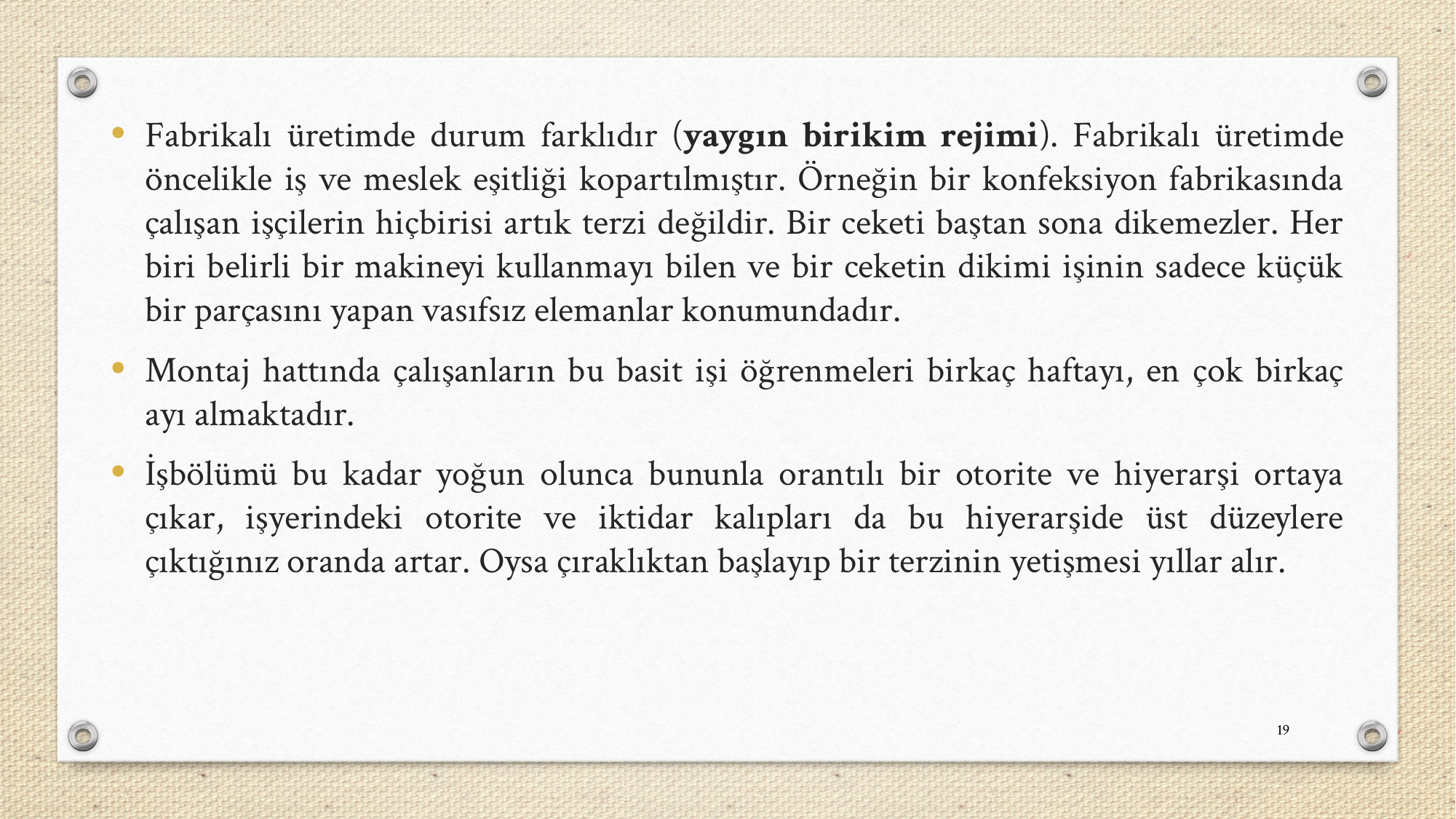

Fabrikalı üretimde durum farklıdır (yaygın birikim rejimi). Fabrikalı üretimde öncelikle iş ve meslek eşitliği kopartılmıştır. Örneğin bir konfeksiyon fabrikasında çalışan işçilerin hiçbirisi artık terzi değildir. Bir ceketi baştan sona dikemezler. Her biri belirli bir makineyi kullanmayı bilen ve bir ceketin dikimi işinin sadece küçük bir parçasını yapan vasıfsız elemanlar konumundadır.
Montaj hattında çalışanların bu basit işi öğrenmeleri birkaç haftayı, en çok birkaç ayı almaktadır.
İşbölümü bu kadar yoğun olunca bununla orantılı bir otorite ve hiyerarşi ortaya çıkar, işyerindeki otorite ve iktidar kalıpları da bu hiyerarşide üst düzeylere çıktığınız oranda artar. Oysa çıraklıktan başlayıp bir terzinin yetişmesi yıllar alır.
19